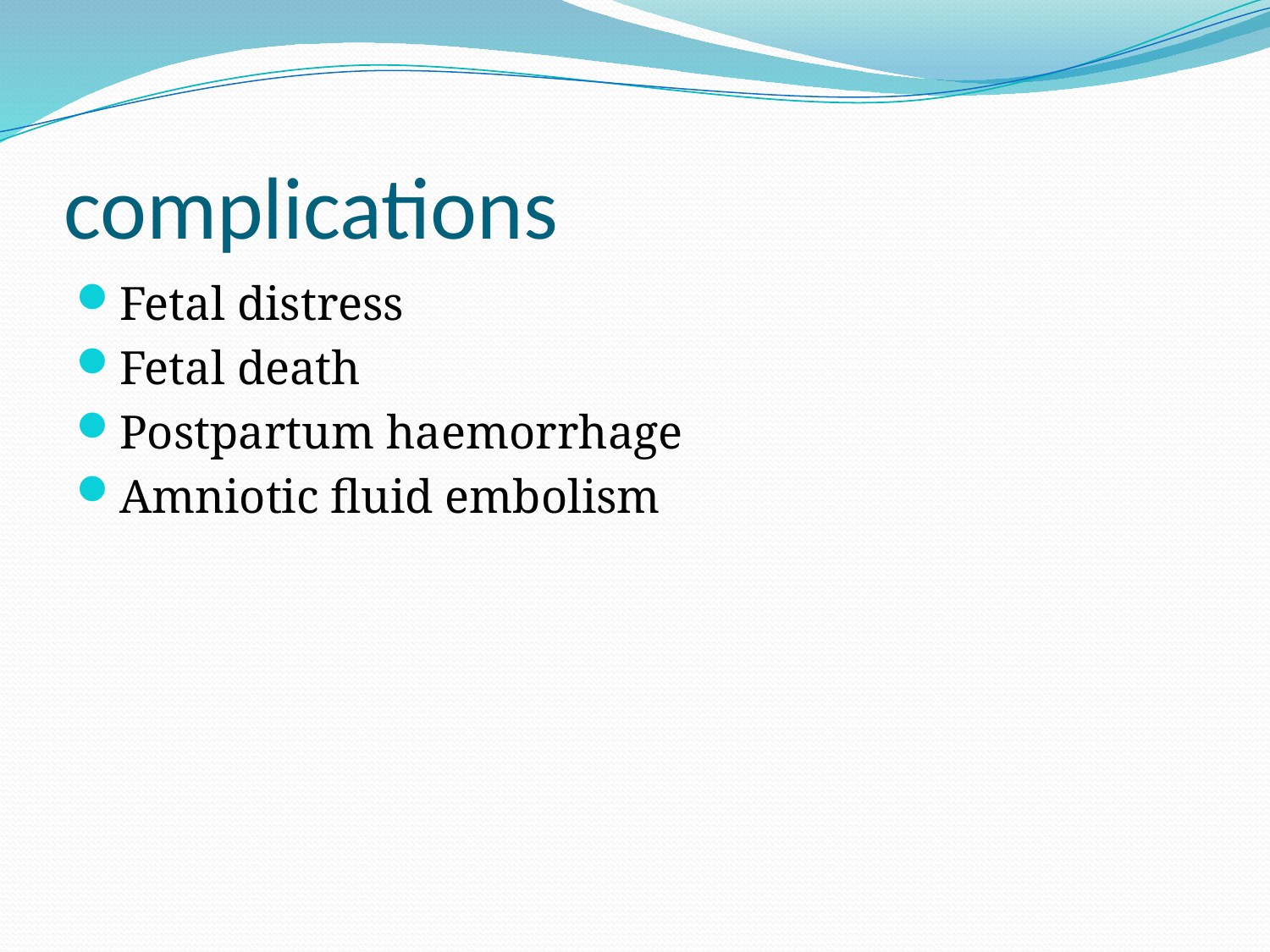

# complications
Fetal distress
Fetal death
Postpartum haemorrhage
Amniotic fluid embolism